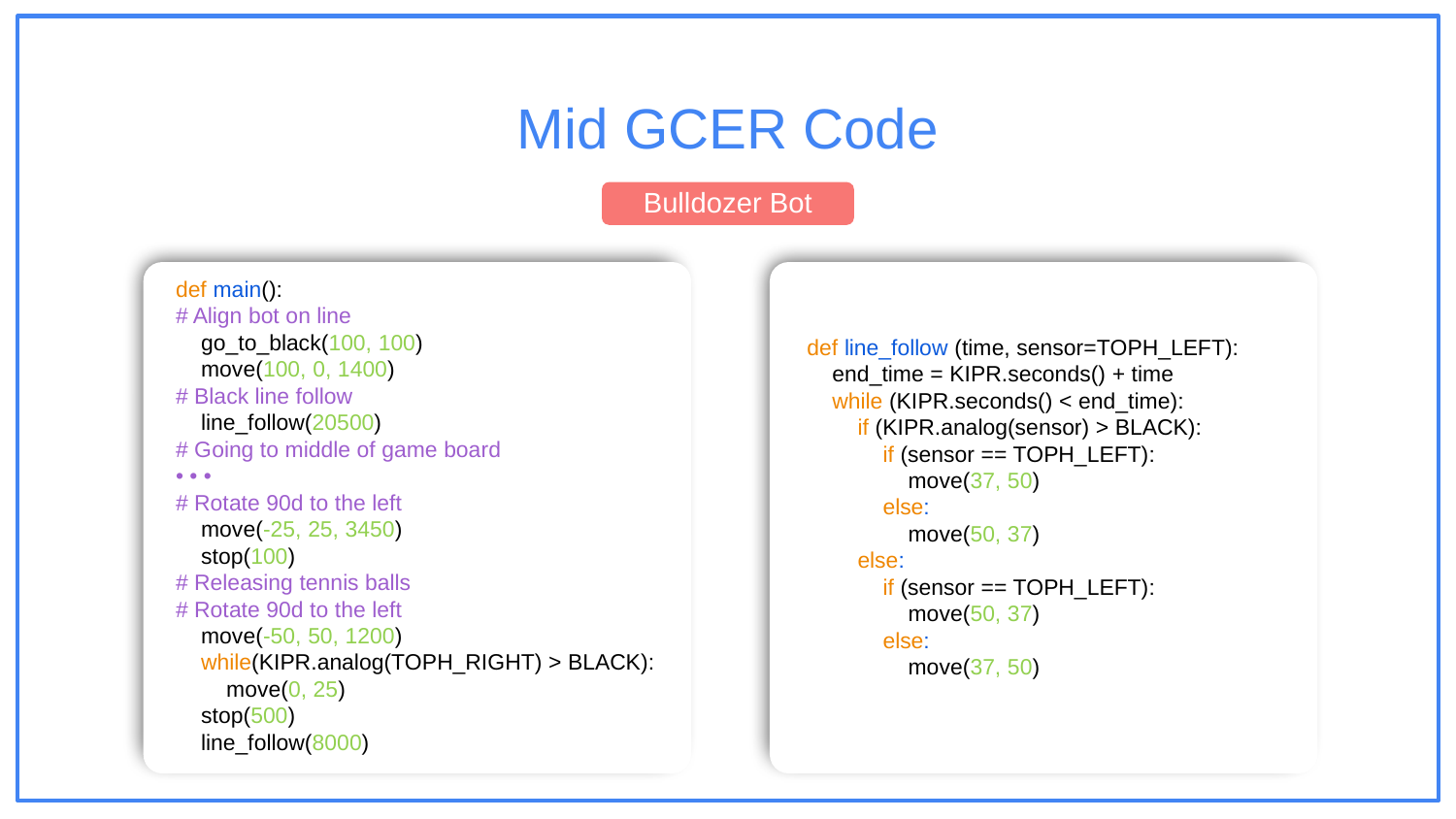

Mid GCER Code
Bulldozer Bot

def line_follow (time, sensor=TOPH_LEFT):
    end_time = KIPR.seconds() + time
    while (KIPR.seconds() < end_time):
        if (KIPR.analog(sensor) > BLACK):
            if (sensor == TOPH_LEFT):
                move(37, 50)
            else:
                move(50, 37)
        else:
            if (sensor == TOPH_LEFT):
                move(50, 37)
            else:
                move(37, 50)

def main():
# Align bot on line
    go_to_black(100, 100)
    move(100, 0, 1400)
# Black line follow
    line_follow(20500)
# Going to middle of game board
• • •
# Rotate 90d to the left
    move(-25, 25, 3450)
    stop(100)
# Releasing tennis balls
# Rotate 90d to the left
    move(-50, 50, 1200)
    while(KIPR.analog(TOPH_RIGHT) > BLACK):
        move(0, 25)
    stop(500)
    line_follow(8000)